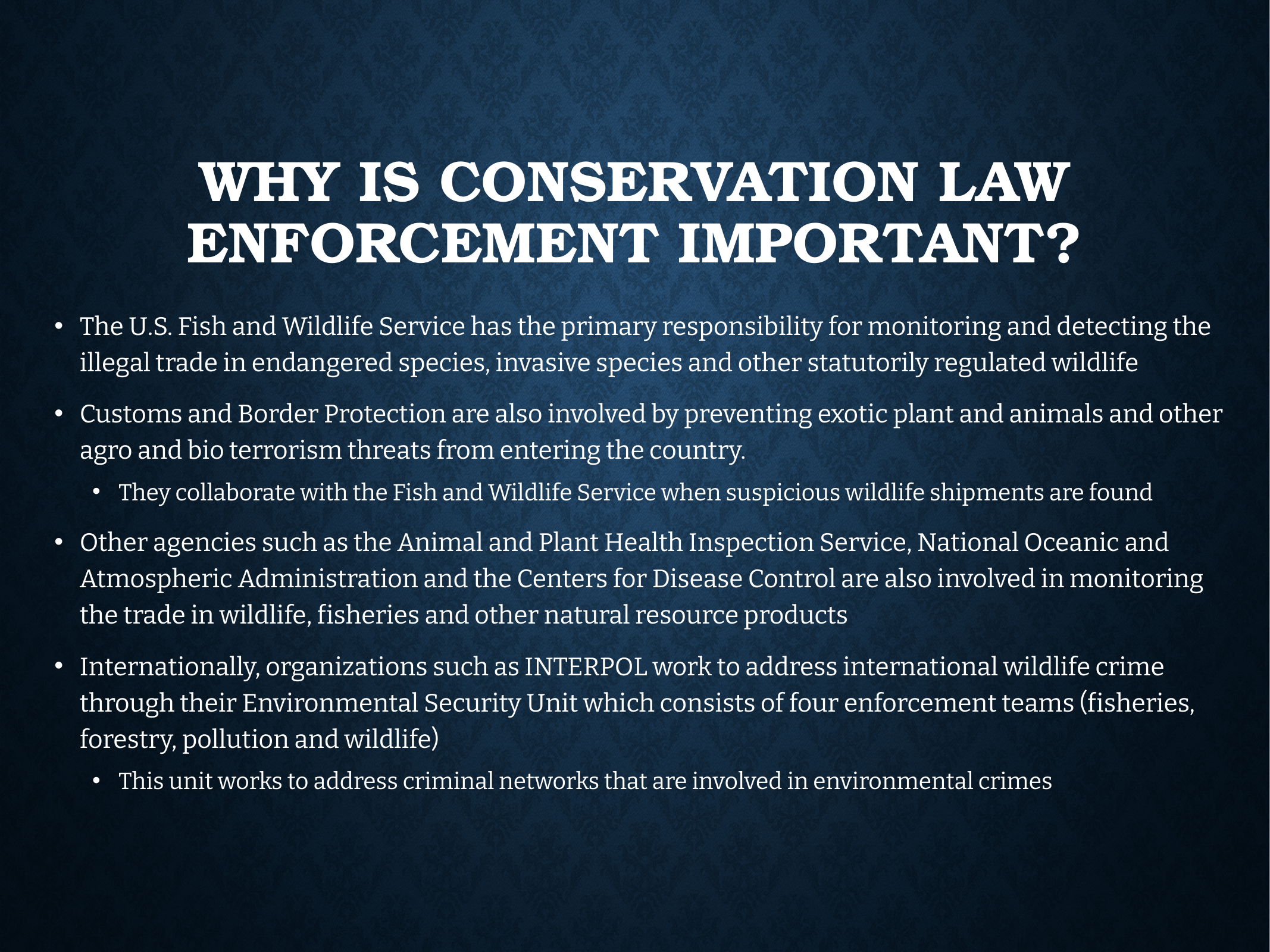

# Why is Conservation Law Enforcement Important?
The U.S. Fish and Wildlife Service has the primary responsibility for monitoring and detecting the illegal trade in endangered species, invasive species and other statutorily regulated wildlife
Customs and Border Protection are also involved by preventing exotic plant and animals and other agro and bio terrorism threats from entering the country.
They collaborate with the Fish and Wildlife Service when suspicious wildlife shipments are found
Other agencies such as the Animal and Plant Health Inspection Service, National Oceanic and Atmospheric Administration and the Centers for Disease Control are also involved in monitoring the trade in wildlife, fisheries and other natural resource products
Internationally, organizations such as INTERPOL work to address international wildlife crime through their Environmental Security Unit which consists of four enforcement teams (fisheries, forestry, pollution and wildlife)
This unit works to address criminal networks that are involved in environmental crimes